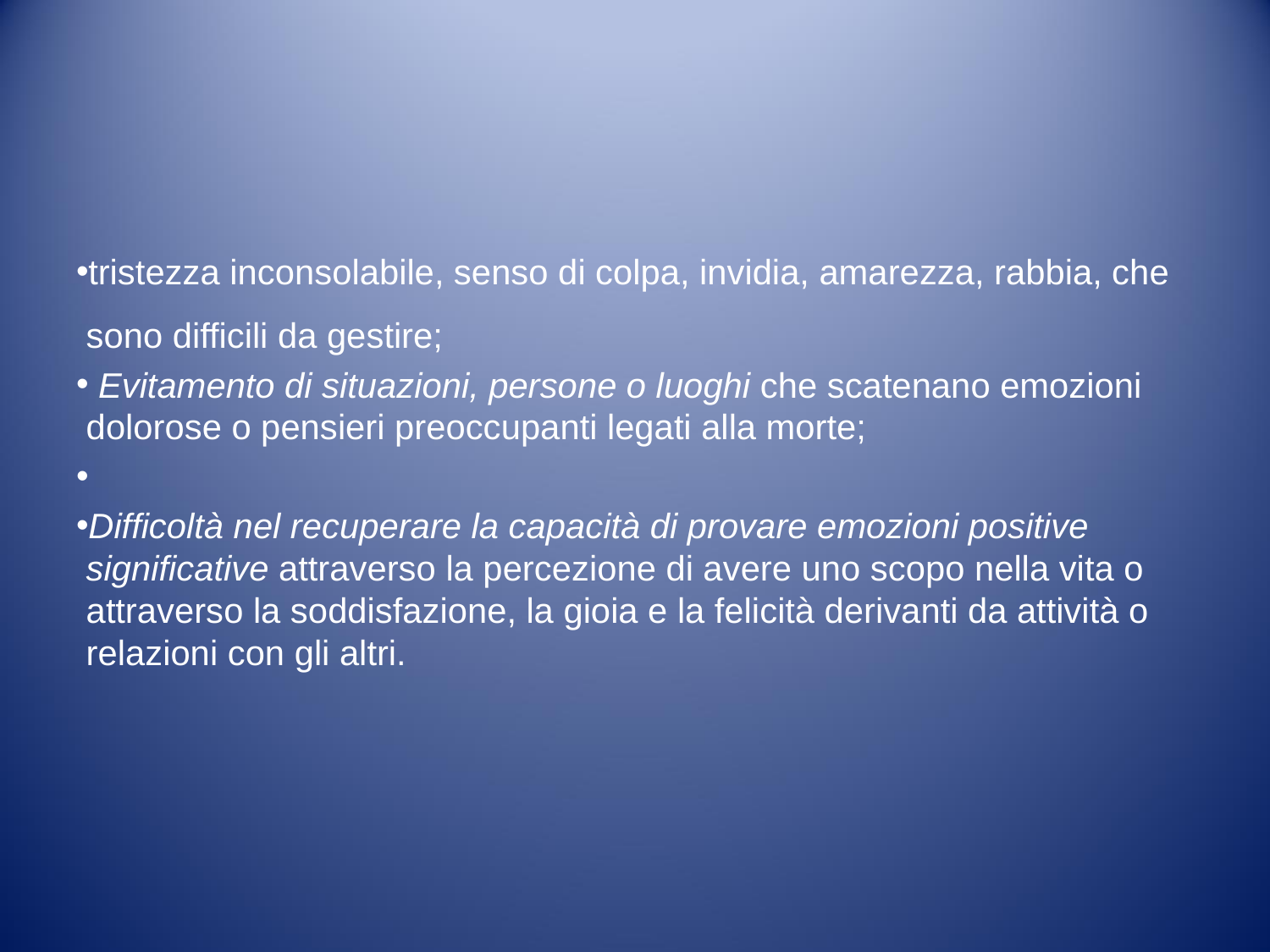

#
tristezza inconsolabile, senso di colpa, invidia, amarezza, rabbia, che sono difficili da gestire;
 Evitamento di situazioni, persone o luoghi che scatenano emozioni dolorose o pensieri preoccupanti legati alla morte;

Difficoltà nel recuperare la capacità di provare emozioni positive significative attraverso la percezione di avere uno scopo nella vita o attraverso la soddisfazione, la gioia e la felicità derivanti da attività o relazioni con gli altri.